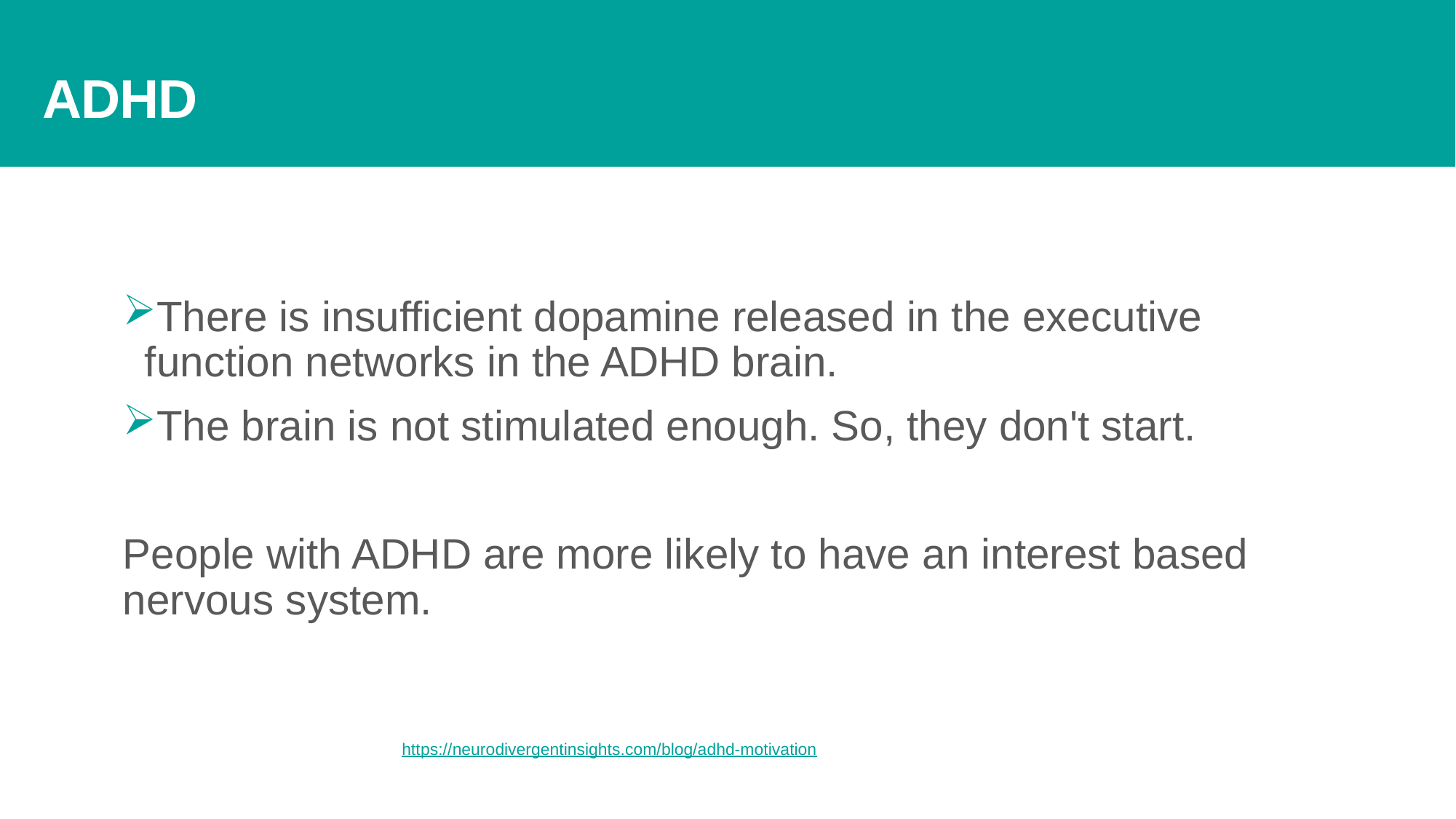

# ADHD
There is insufficient dopamine released in the executive function networks in the ADHD brain.
The brain is not stimulated enough. So, they don't start.

People with ADHD are more likely to have an interest based nervous system.
https://neurodivergentinsights.com/blog/adhd-motivation